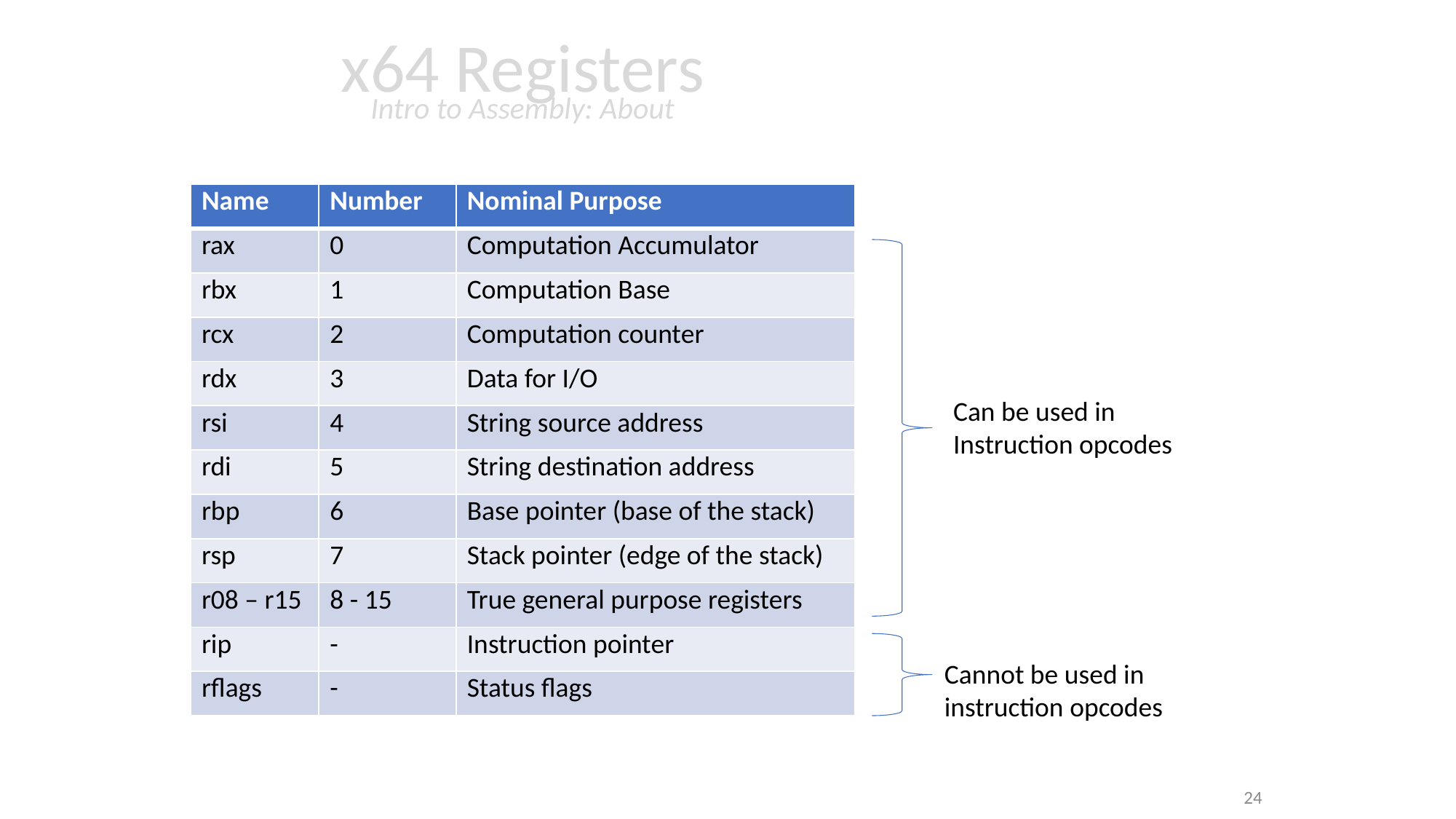

# x64 Registers Intro to Assembly: About
| Name | Number | Nominal Purpose |
| --- | --- | --- |
| rax | 0 | Computation Accumulator |
| rbx | 1 | Computation Base |
| rcx | 2 | Computation counter |
| rdx | 3 | Data for I/O |
| rsi | 4 | String source address |
| rdi | 5 | String destination address |
| rbp | 6 | Base pointer (base of the stack) |
| rsp | 7 | Stack pointer (edge of the stack) |
| r08 – r15 | 8 - 15 | True general purpose registers |
| rip | - | Instruction pointer |
| rflags | - | Status flags |

Can be used in
Instruction opcodes

Cannot be used in
instruction opcodes
24